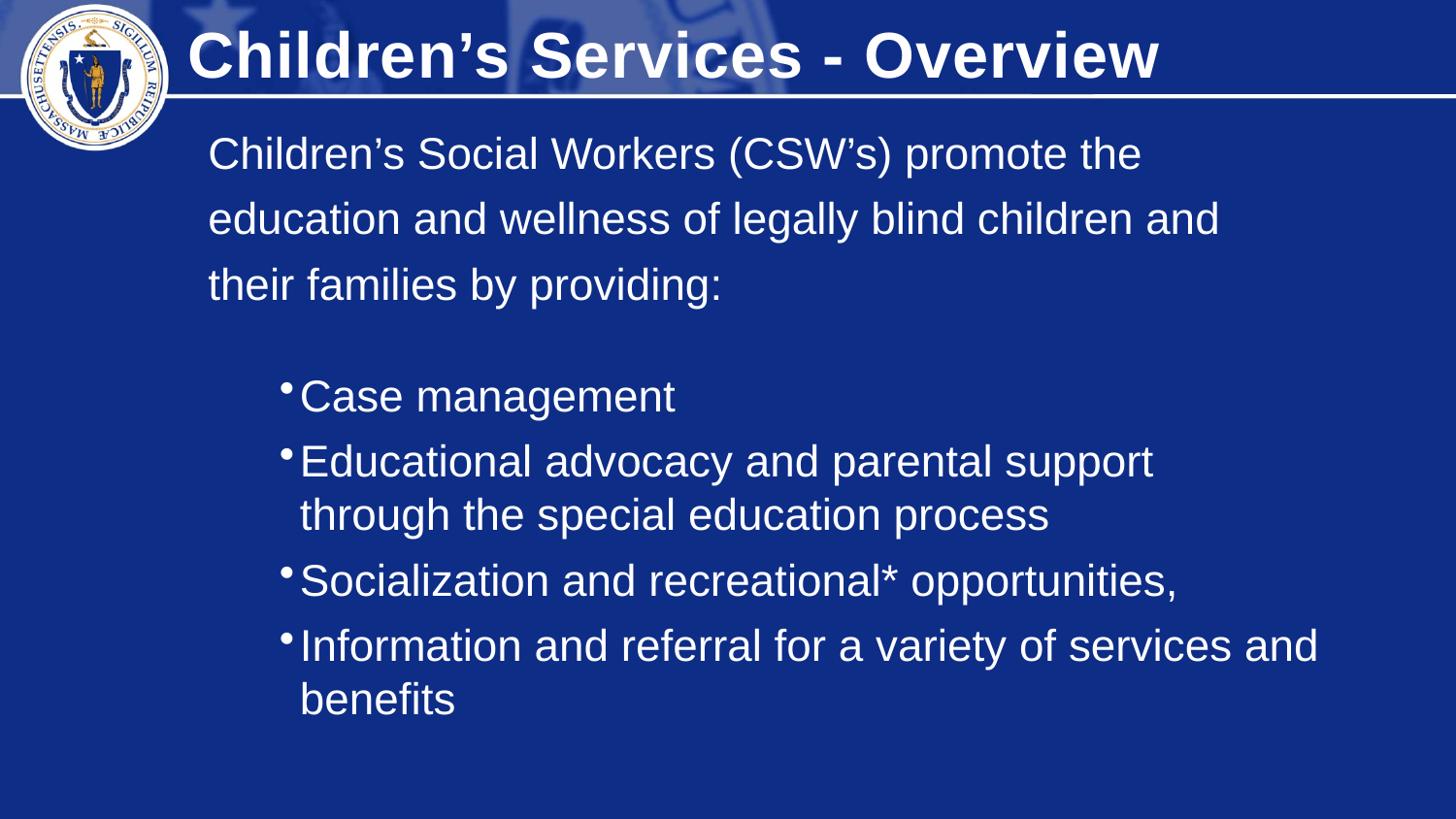

Children’s Services - Overview
Children’s Social Workers (CSW’s) promote the
education and wellness of legally blind children and
their families by providing:

Case management
Educational advocacy and parental support
through the special education process
Socialization and recreational* opportunities,
Information and referral for a variety of services and benefits